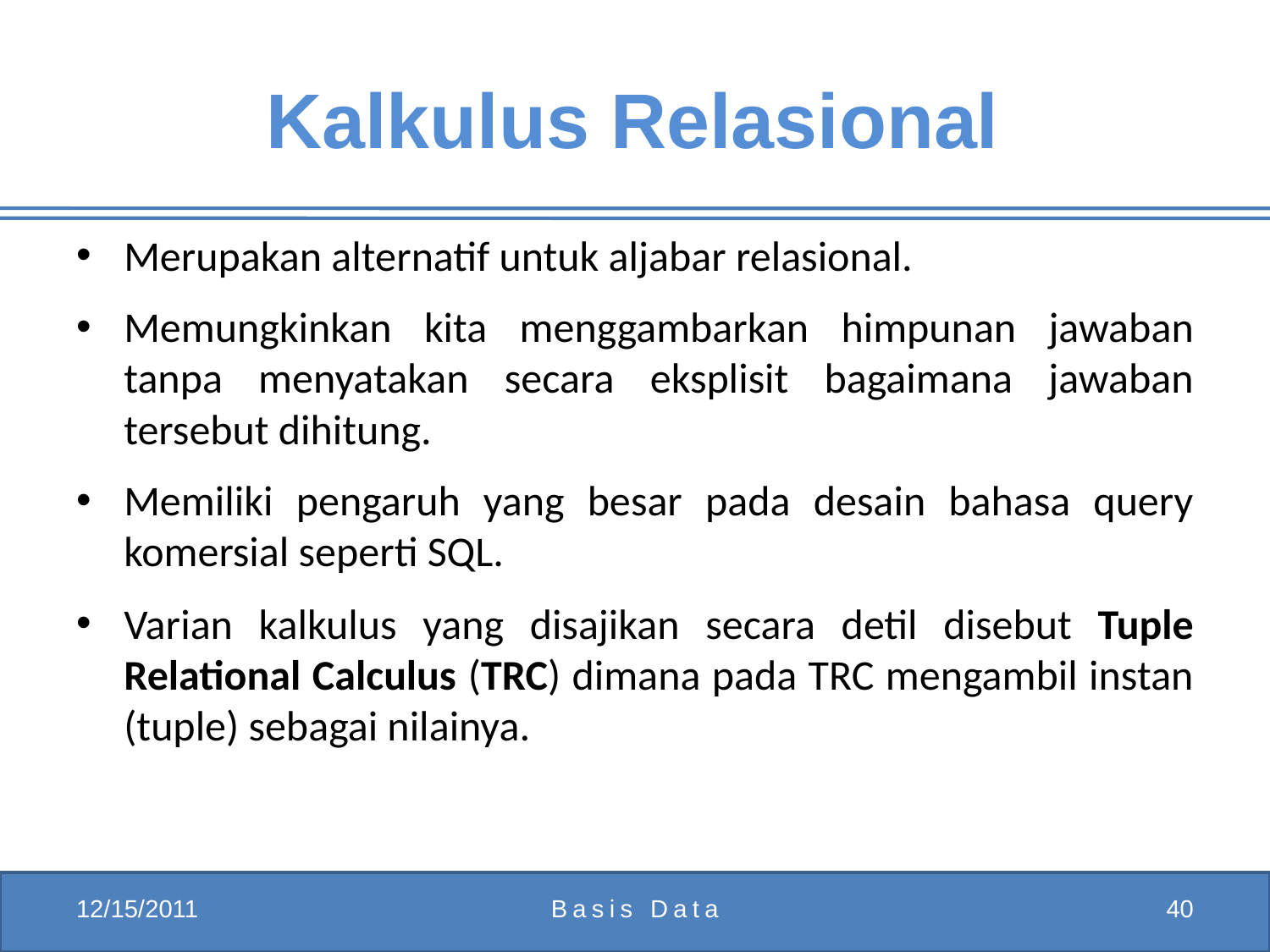

# Kalkulus Relasional
Merupakan alternatif untuk aljabar relasional.
Memungkinkan kita menggambarkan himpunan jawaban tanpa menyatakan secara eksplisit bagaimana jawaban tersebut dihitung.
Memiliki pengaruh yang besar pada desain bahasa query komersial seperti SQL.
Varian kalkulus yang disajikan secara detil disebut Tuple Relational Calculus (TRC) dimana pada TRC mengambil instan (tuple) sebagai nilainya.
12/15/2011
Basis Data
40